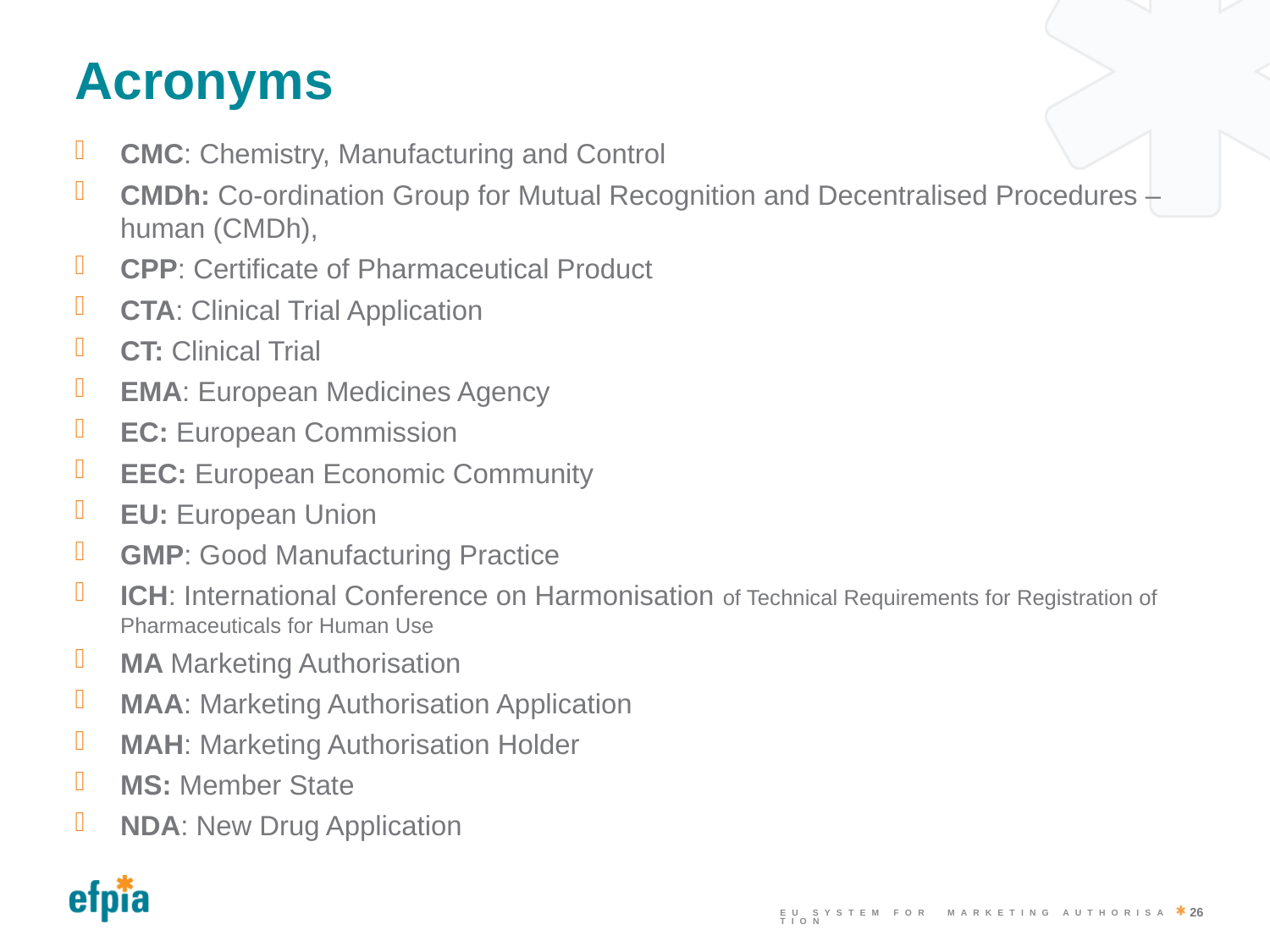

# Acronyms
CMC: Chemistry, Manufacturing and Control
CMDh: Co-ordination Group for Mutual Recognition and Decentralised Procedures – human (CMDh),
CPP: Certificate of Pharmaceutical Product
CTA: Clinical Trial Application
CT: Clinical Trial
EMA: European Medicines Agency
EC: European Commission
EEC: European Economic Community
EU: European Union
GMP: Good Manufacturing Practice
ICH: International Conference on Harmonisation of Technical Requirements for Registration of Pharmaceuticals for Human Use
MA Marketing Authorisation
MAA: Marketing Authorisation Application
MAH: Marketing Authorisation Holder
MS: Member State
NDA: New Drug Application

26
EU System for  Marketing Authorisation